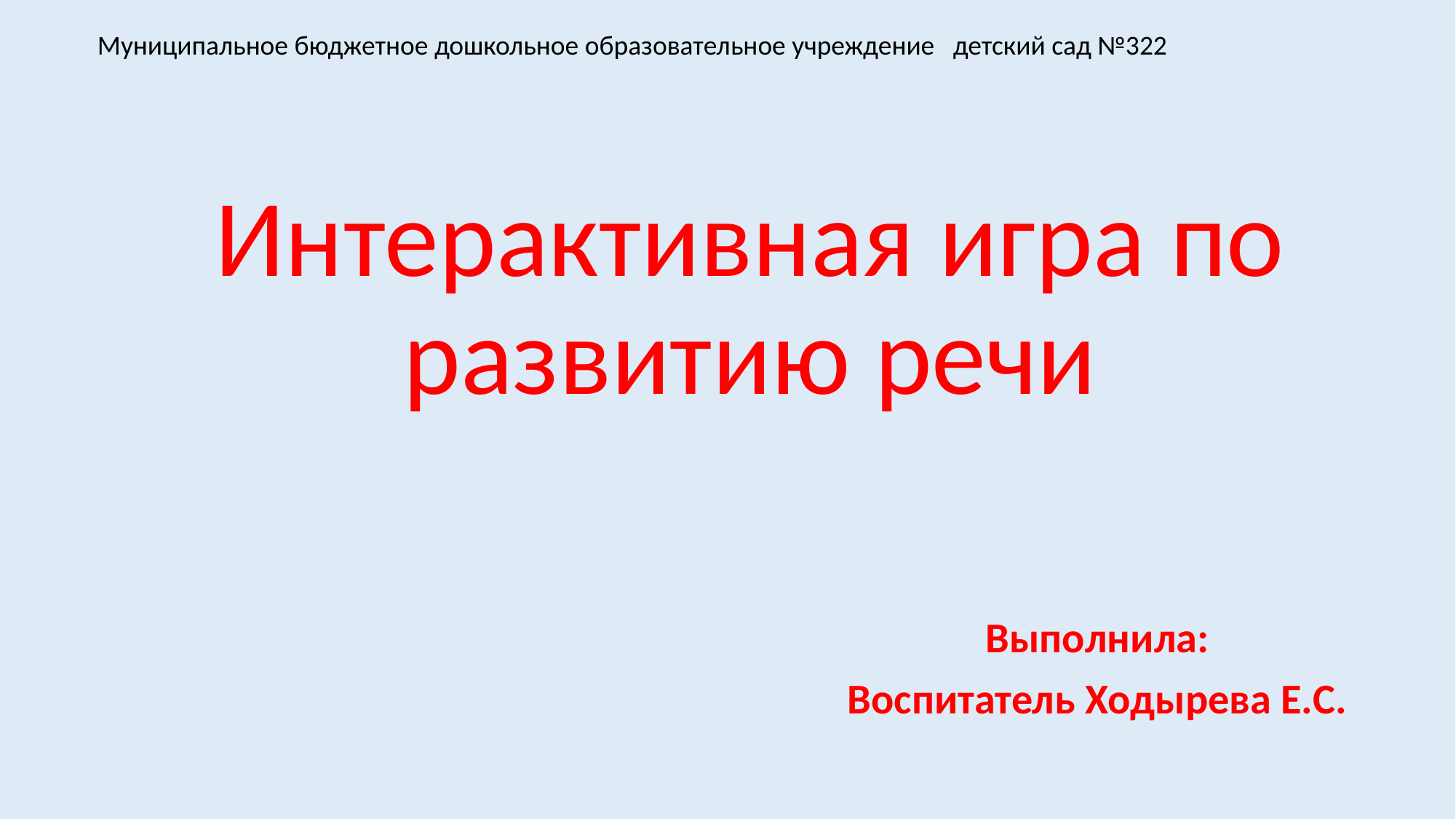

Муниципальное бюджетное дошкольное образовательное учреждение   детский сад №322
# Интерактивная игра по развитию речи
Выполнила:
Воспитатель Ходырева Е.С.